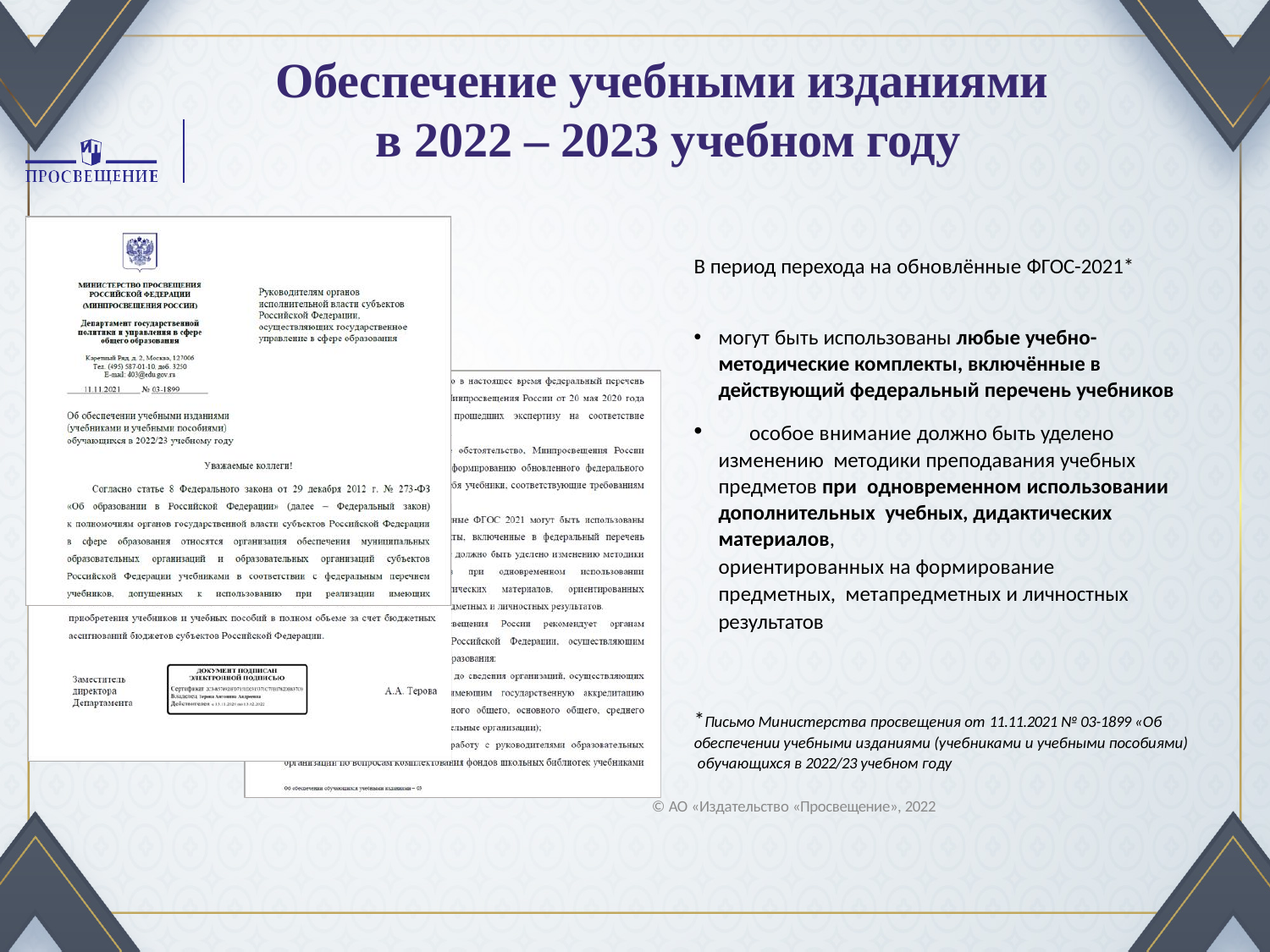

# Обеспечение учебными изданиями в 2022 – 2023 учебном году

В период перехода на обновлённые ФГОС-2021*

могут быть использованы любые учебно-  методические комплекты, включённые в  действующий федеральный перечень учебников
	особое внимание должно быть уделено изменению  методики преподавания учебных предметов при  одновременном использовании дополнительных  учебных, дидактических материалов,
ориентированных на формирование предметных,  метапредметных и личностных результатов
*Письмо Министерства просвещения от 11.11.2021 № 03-1899 «Об  обеспечении учебными изданиями (учебниками и учебными пособиями)  обучающихся в 2022/23 учебном году
© АО «Издательство «Просвещение», 2022